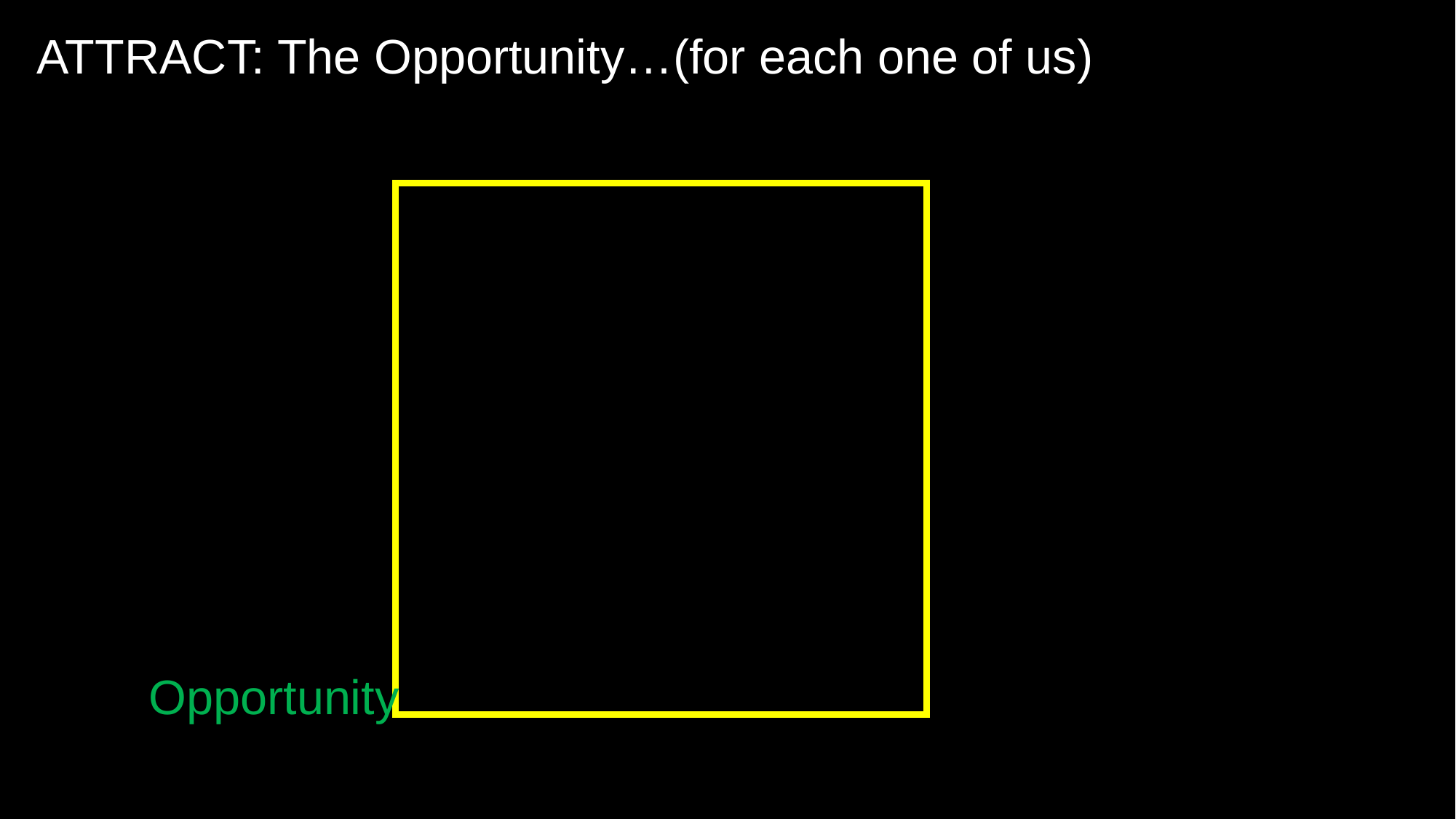

ATTRACT: The Opportunity…(for each one of us)

Opportunity